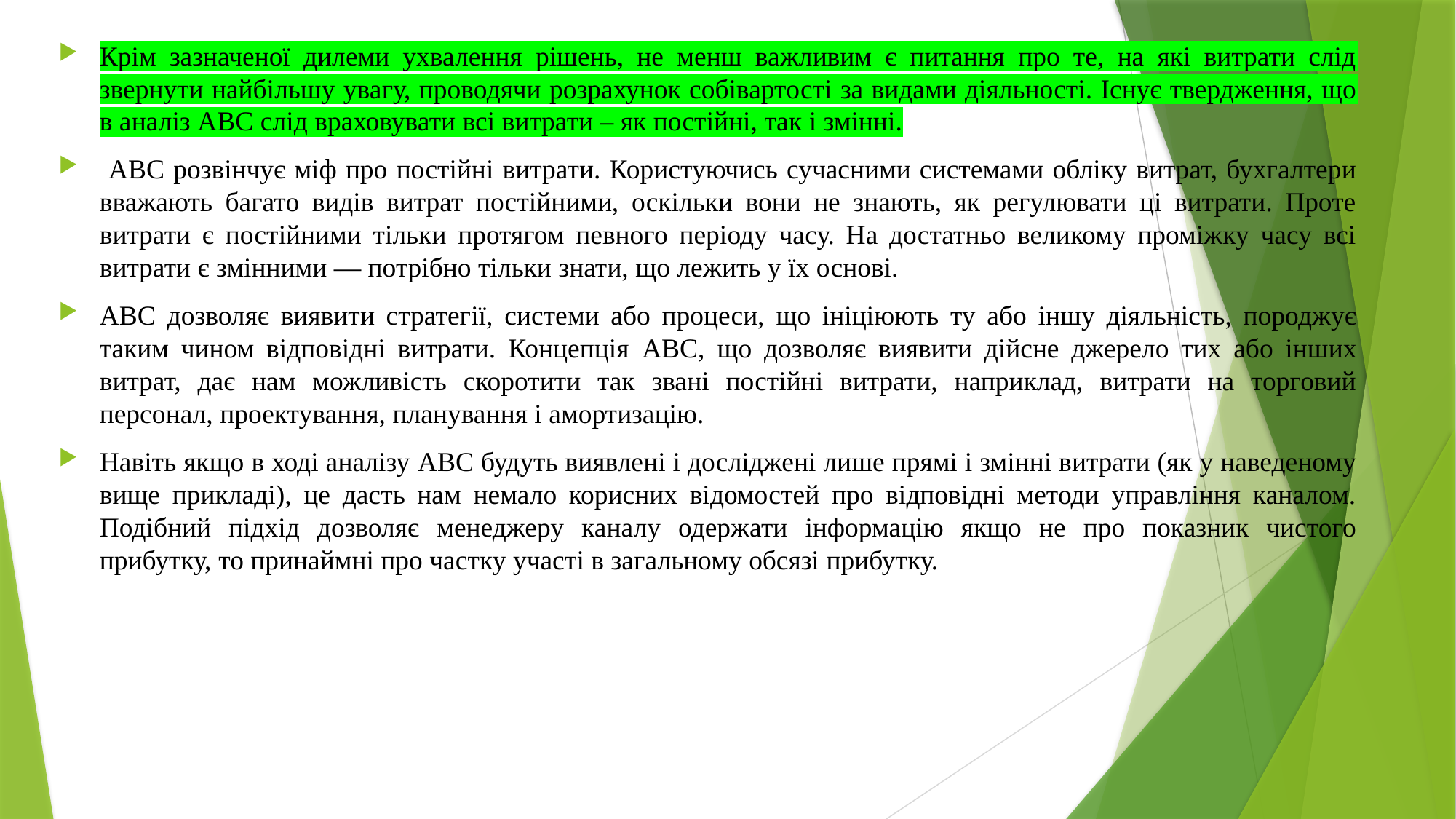

Крім зазначеної дилеми ухвалення рішень, не менш важливим є питання про те, на які витрати слід звернути найбільшу увагу, проводячи розрахунок собівартості за видами діяльності. Існує твердження, що в аналіз ABC слід враховувати всі витрати – як постійні, так і змінні.
 ABC розвінчує міф про постійні витрати. Користуючись сучасними системами обліку витрат, бухгалтери вважають багато видів витрат постійними, оскільки вони не знають, як регулювати ці витрати. Проте витрати є постійними тільки протягом певного періоду часу. На достатньо великому проміжку часу всі витрати є змінними — потрібно тільки знати, що лежить у їх основі.
ABC дозволяє виявити стратегії, системи або процеси, що ініціюють ту або іншу діяльність, породжує таким чином відповідні витрати. Концепція ABC, що дозволяє виявити дійсне джерело тих або інших витрат, дає нам можливість скоротити так звані постійні витрати, наприклад, витрати на торговий персонал, проектування, планування і амортизацію.
Навіть якщо в ході аналізу ABC будуть виявлені і досліджені лише прямі і змінні витрати (як у наведеному вище прикладі), це дасть нам немало корисних відомостей про відповідні методи управління каналом. Подібний підхід дозволяє менеджеру каналу одержати інформацію якщо не про показник чистого прибутку, то принаймні про частку участі в загальному обсязі прибутку.